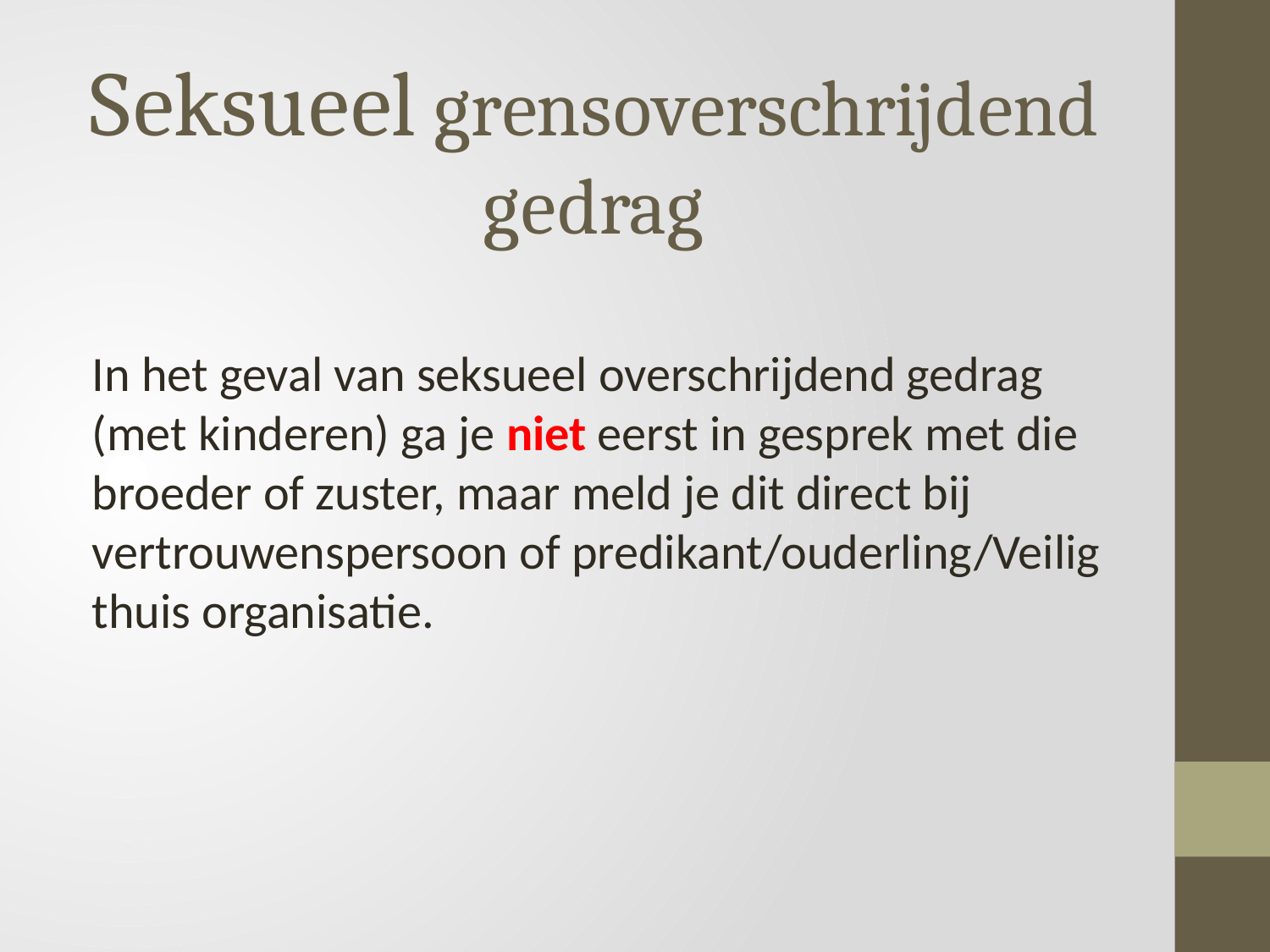

# Seksueel grensoverschrijdend gedrag
In het geval van seksueel overschrijdend gedrag (met kinderen) ga je niet eerst in gesprek met die broeder of zuster, maar meld je dit direct bij vertrouwenspersoon of predikant/ouderling/Veilig thuis organisatie.